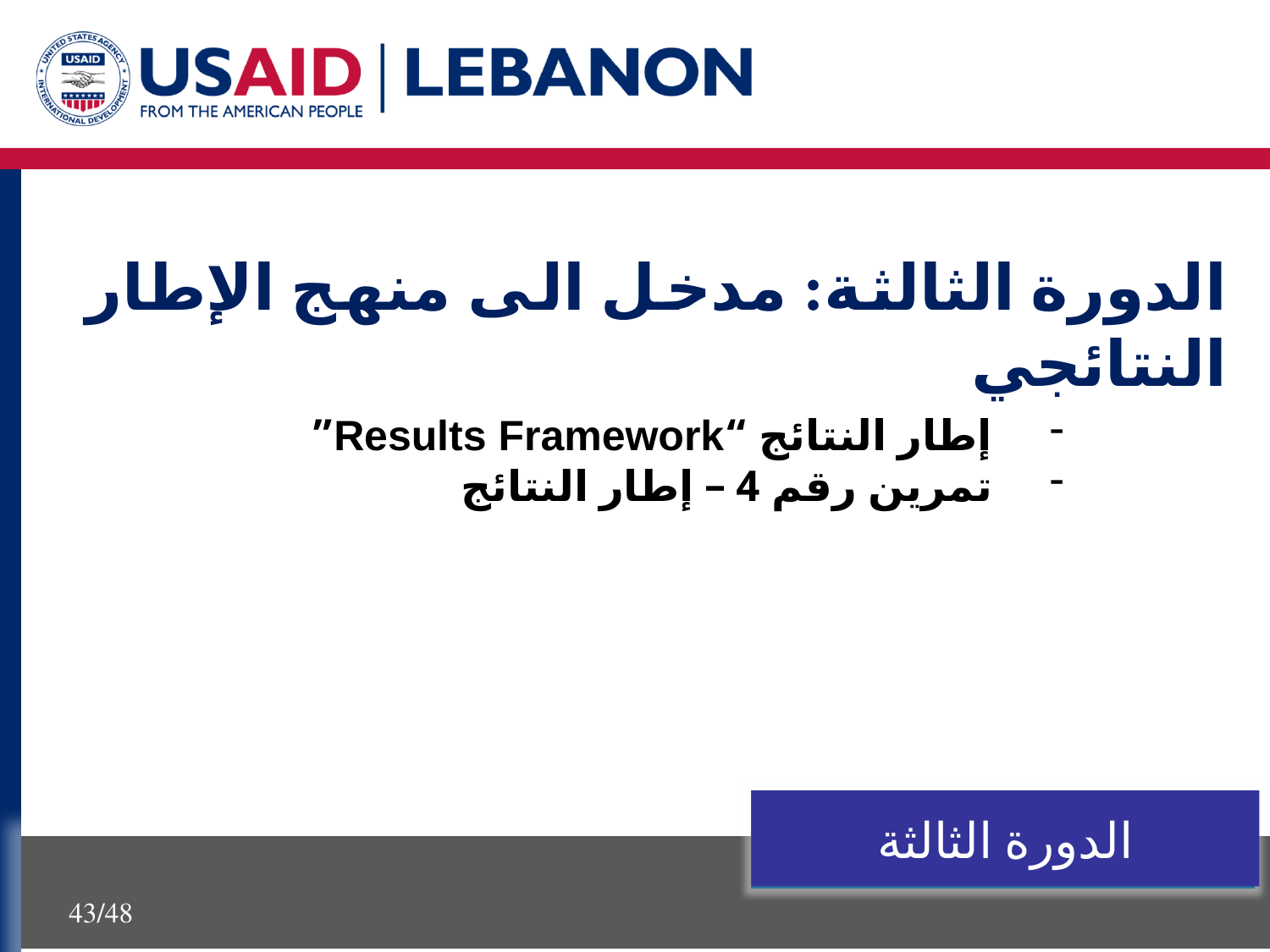

الدورة الثالثة: مدخل الى منهج الإطار النتائجي
إطار النتائج “Results Framework”
تمرين رقم 4 – إطار النتائج

الدورة الثالثة

43/48